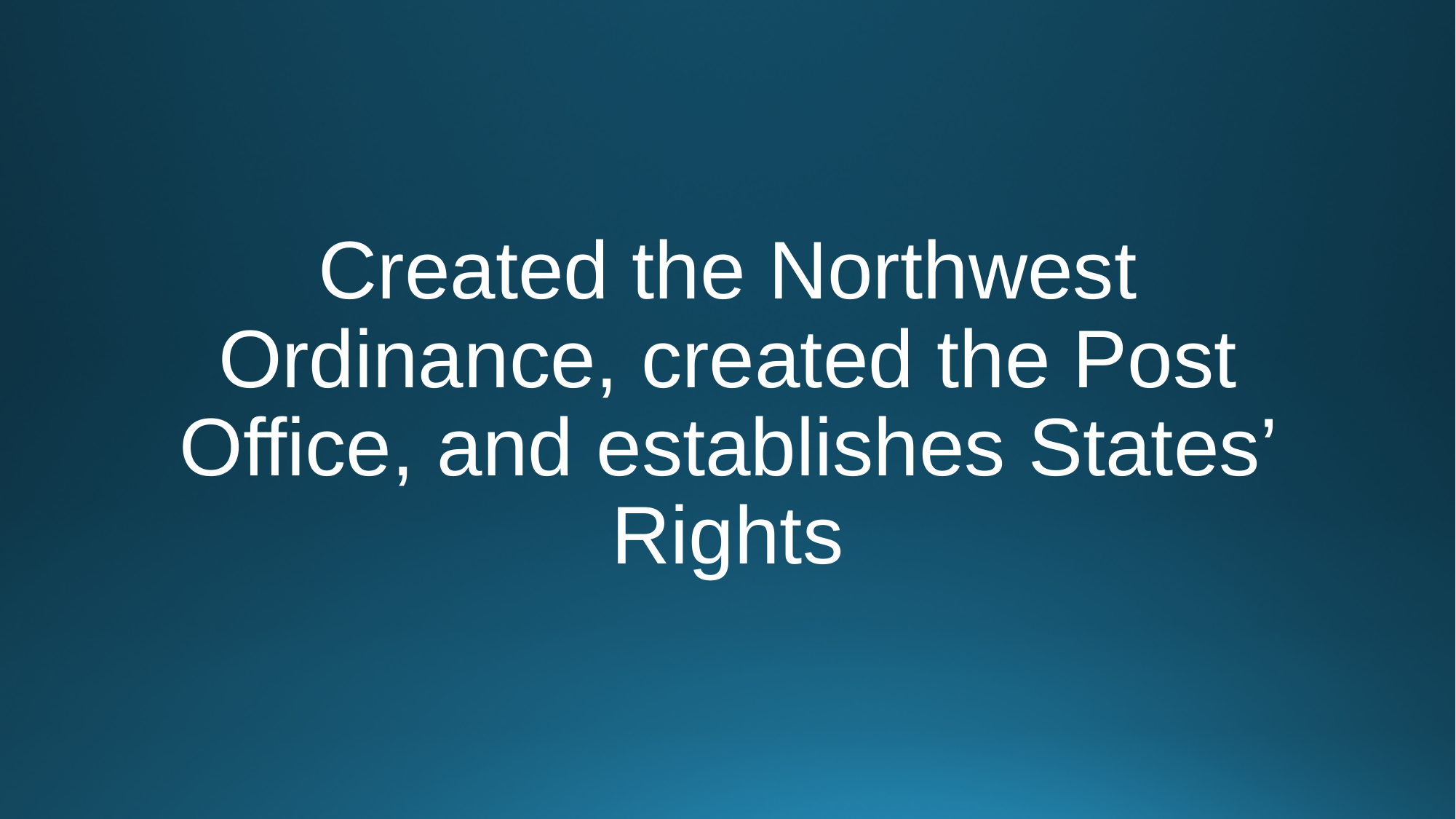

# Created the Northwest Ordinance, created the Post Office, and establishes States’ Rights